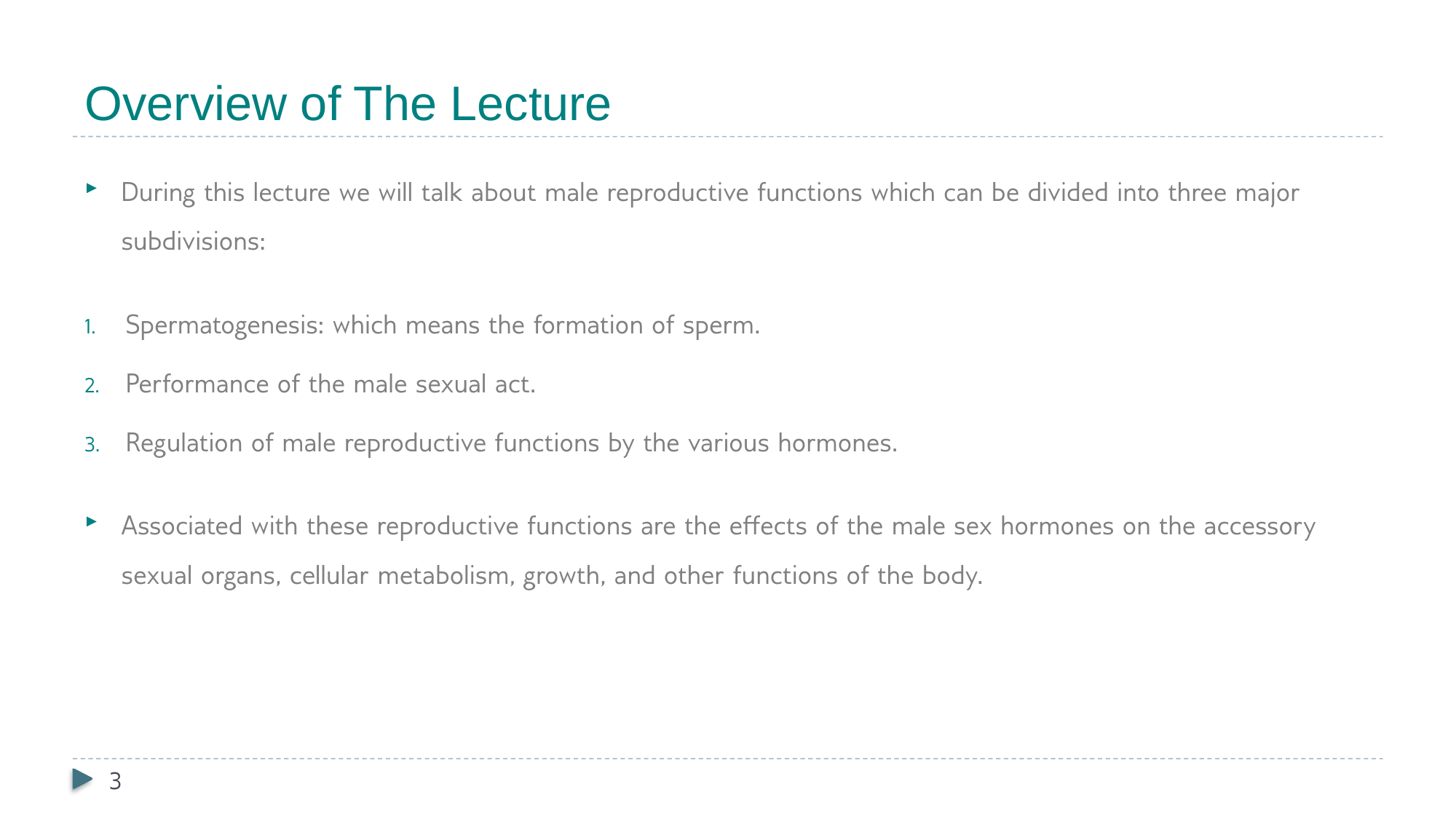

# Overview of The Lecture
During this lecture we will talk about male reproductive functions which can be divided into three major subdivisions:

Spermatogenesis: which means the formation of sperm.
Performance of the male sexual act.
Regulation of male reproductive functions by the various hormones.

Associated with these reproductive functions are the effects of the male sex hormones on the accessory sexual organs, cellular metabolism, growth, and other functions of the body.
3